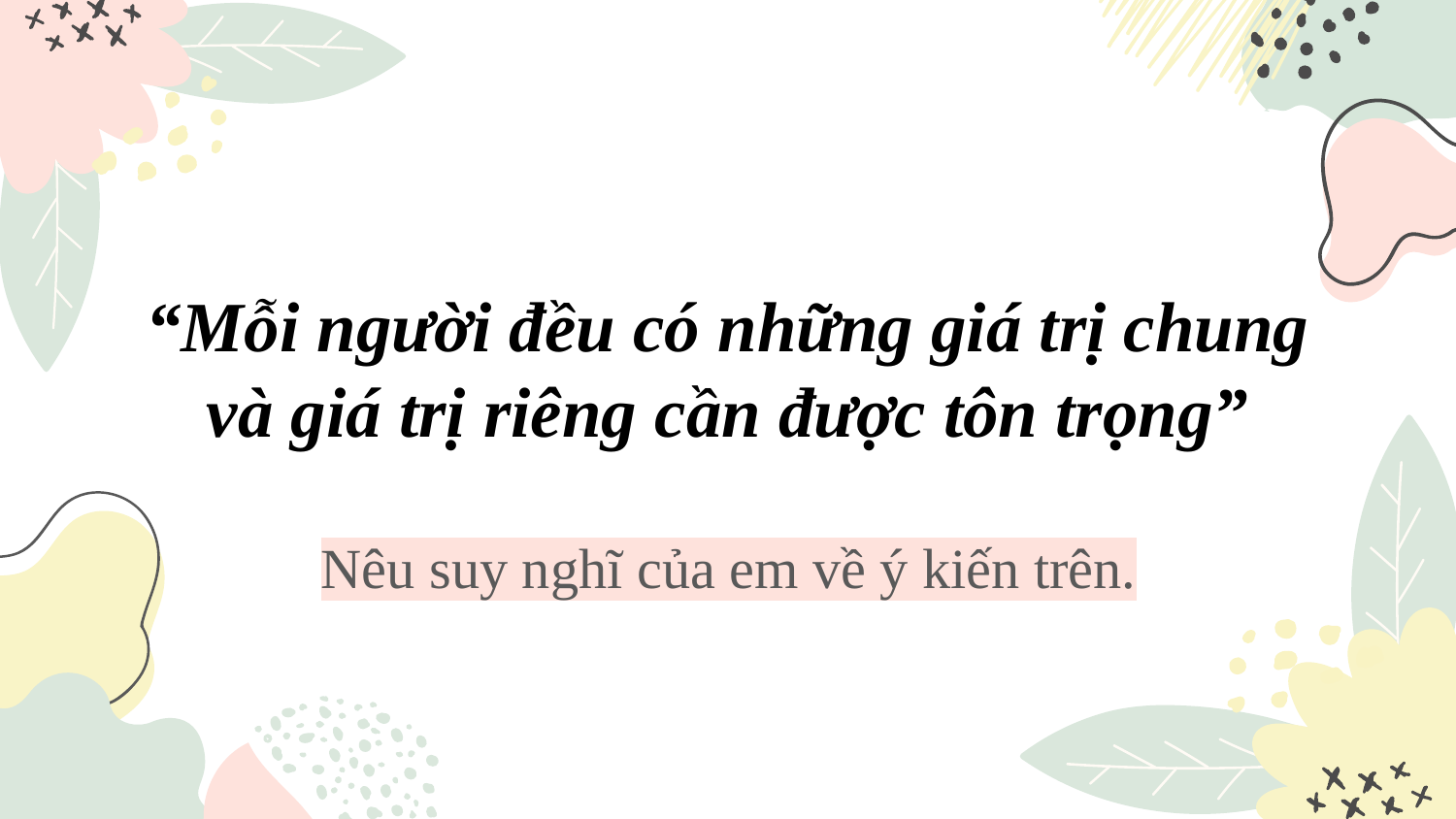

# “Mỗi người đều có những giá trị chung và giá trị riêng cần được tôn trọng”
Nêu suy nghĩ của em về ý kiến trên.